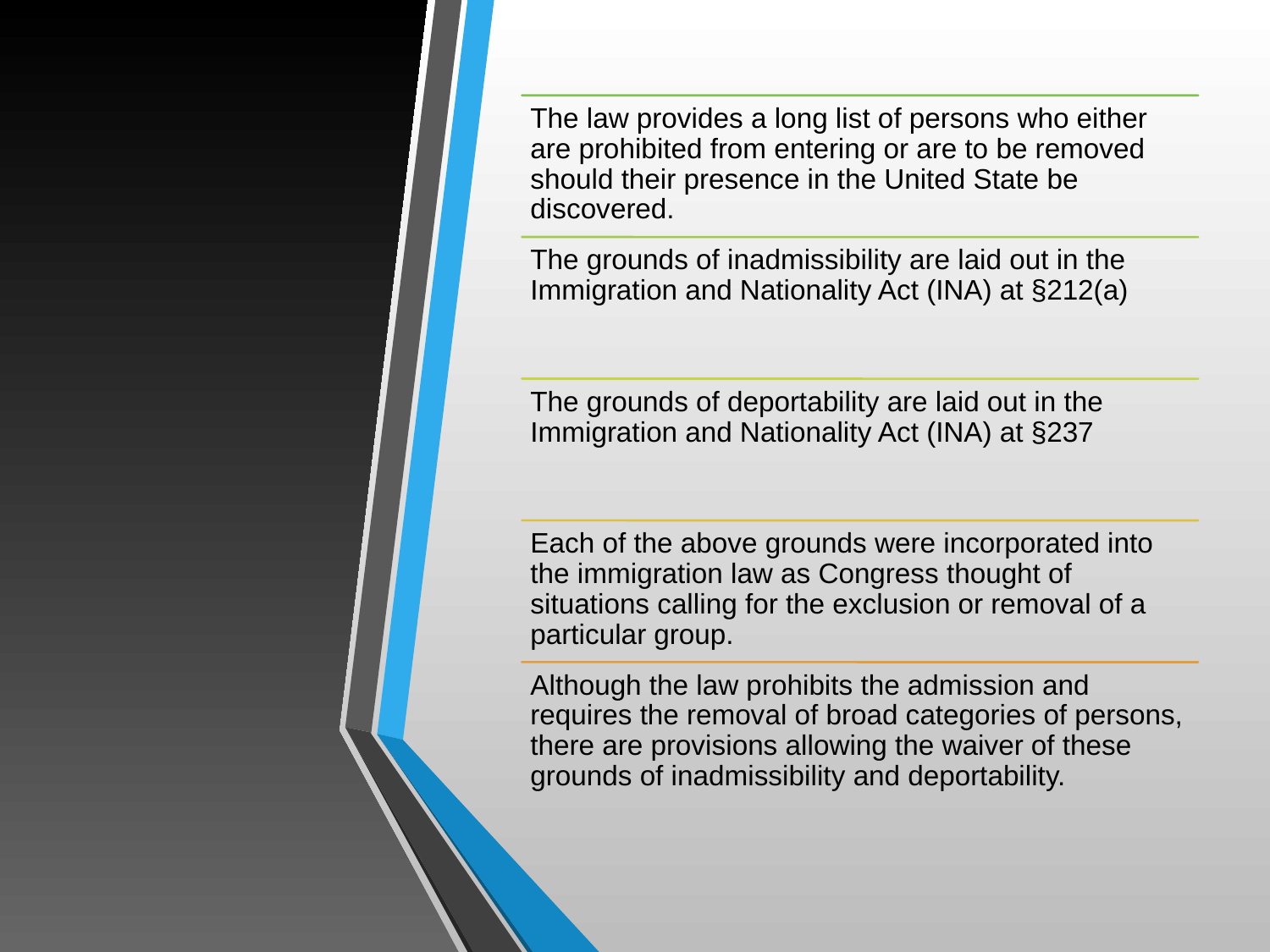

The law provides a long list of persons who either are prohibited from entering or are to be removed should their presence in the United State be discovered.
The grounds of inadmissibility are laid out in the Immigration and Nationality Act (INA) at §212(a)
The grounds of deportability are laid out in the Immigration and Nationality Act (INA) at §237
Each of the above grounds were incorporated into the immigration law as Congress thought of situations calling for the exclusion or removal of a particular group.
Although the law prohibits the admission and requires the removal of broad categories of persons, there are provisions allowing the waiver of these grounds of inadmissibility and deportability.